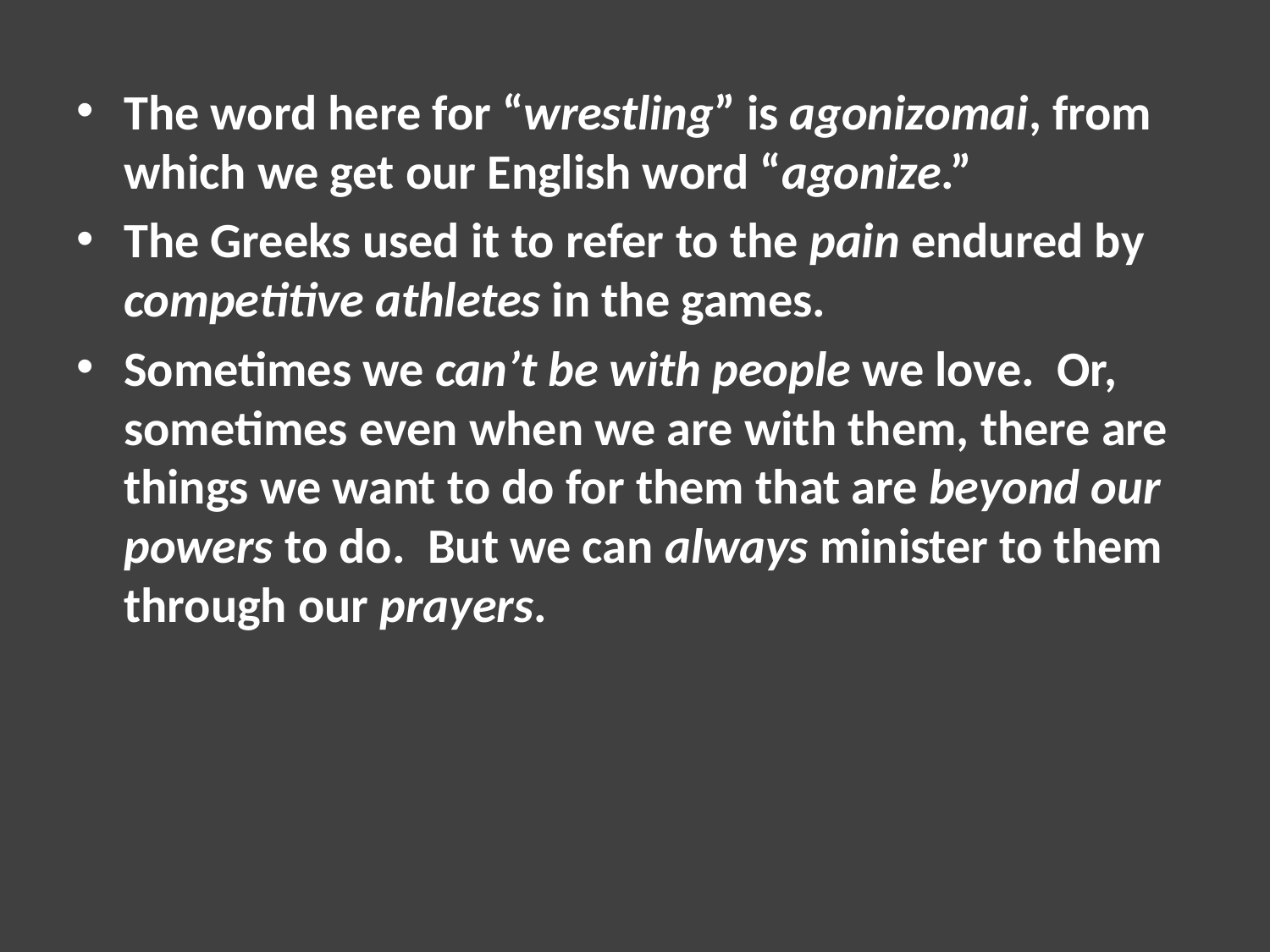

The word here for “wrestling” is agonizomai, from which we get our English word “agonize.”
The Greeks used it to refer to the pain endured by competitive athletes in the games.
Sometimes we can’t be with people we love.  Or, sometimes even when we are with them, there are things we want to do for them that are beyond our powers to do.  But we can always minister to them through our prayers.